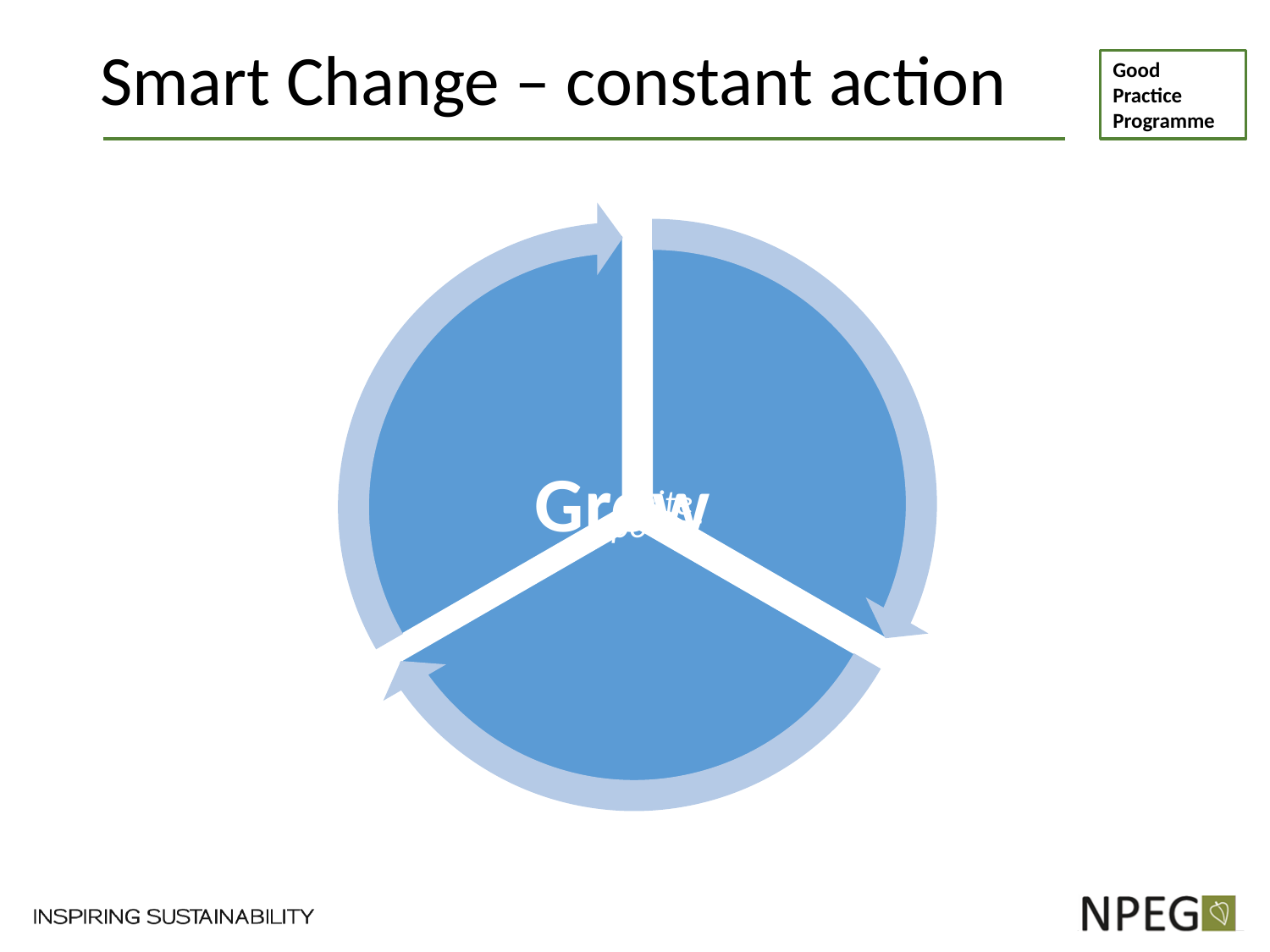

# Smart Change – constant action
Ignite
Empower
Grow